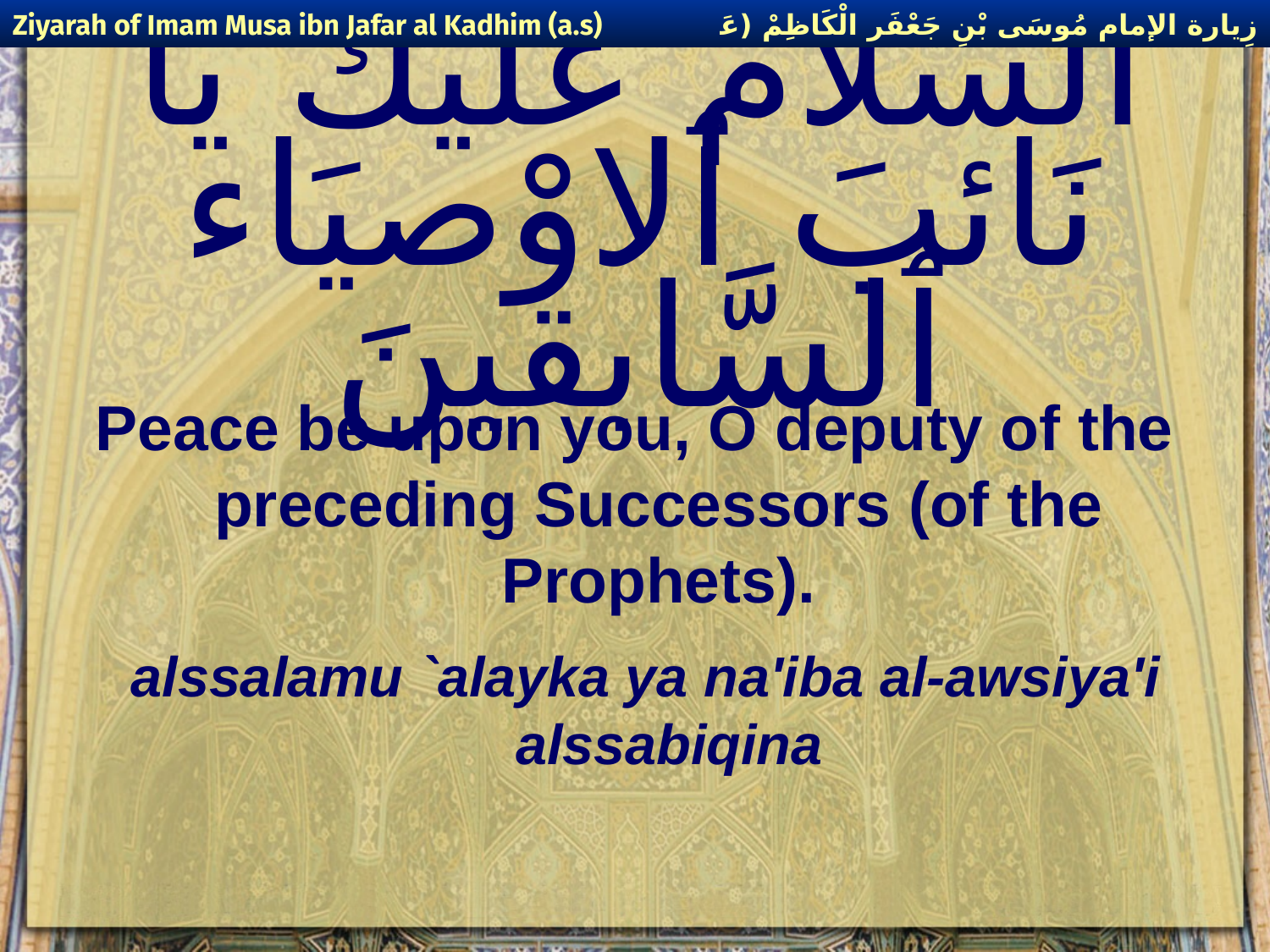

زِيارة الإمام مُوسَى بْنِ جَعْفَر الْكَاظِمْ (عَليهِ السْلام)
Ziyarah of Imam Musa ibn Jafar al Kadhim (a.s)
# اَلسَّلاَمُ عَلَيْكَ يَا نَائبَ ٱلاوْصيَاء ٱلسَّابقينَ
Peace be upon you, O deputy of the preceding Successors (of the Prophets).
alssalamu `alayka ya na'iba al-awsiya'i alssabiqina